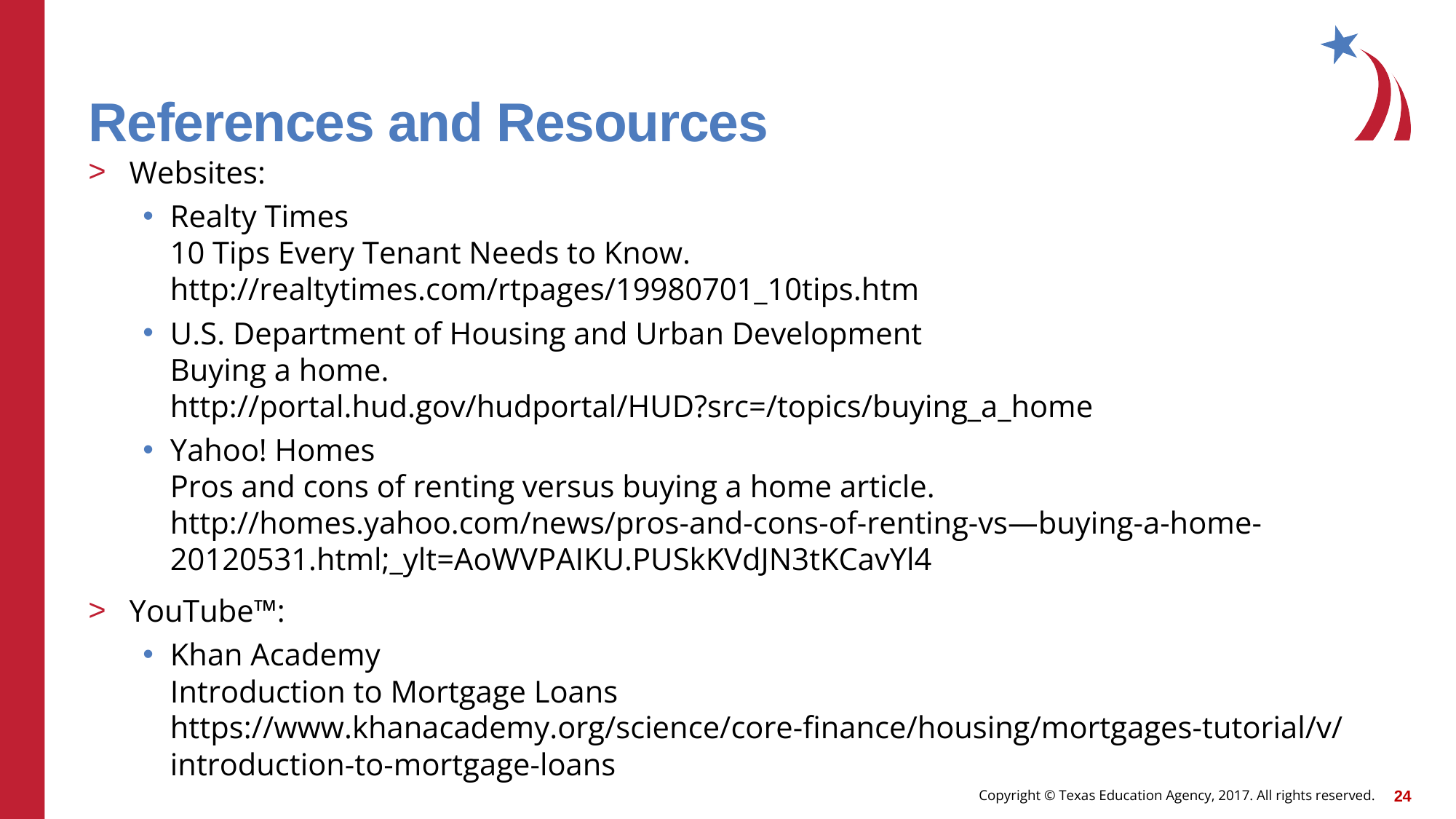

# References and Resources
Websites:
Realty Times
10 Tips Every Tenant Needs to Know.
http://realtytimes.com/rtpages/19980701_10tips.htm
U.S. Department of Housing and Urban Development
Buying a home.
http://portal.hud.gov/hudportal/HUD?src=/topics/buying_a_home
Yahoo! Homes
Pros and cons of renting versus buying a home article.
http://homes.yahoo.com/news/pros-and-cons-of-renting-vs—buying-a-home-20120531.html;_ylt=AoWVPAIKU.PUSkKVdJN3tKCavYl4
YouTube™:
Khan Academy
Introduction to Mortgage Loans
https://www.khanacademy.org/science/core-finance/housing/mortgages-tutorial/v/introduction-to-mortgage-loans